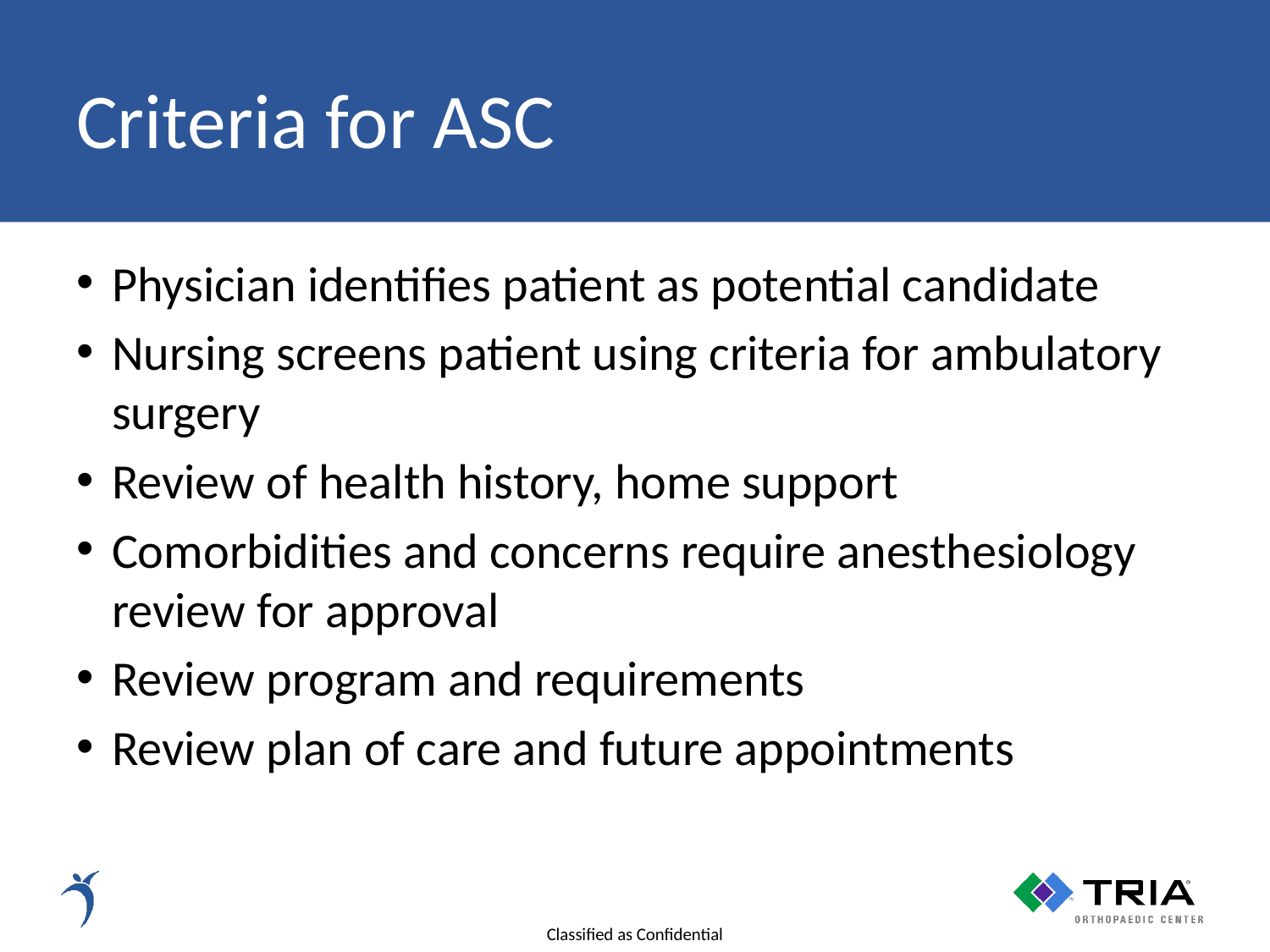

# Criteria for ASC
Physician identifies patient as potential candidate
Nursing screens patient using criteria for ambulatory surgery
Review of health history, home support
Comorbidities and concerns require anesthesiology review for approval
Review program and requirements
Review plan of care and future appointments